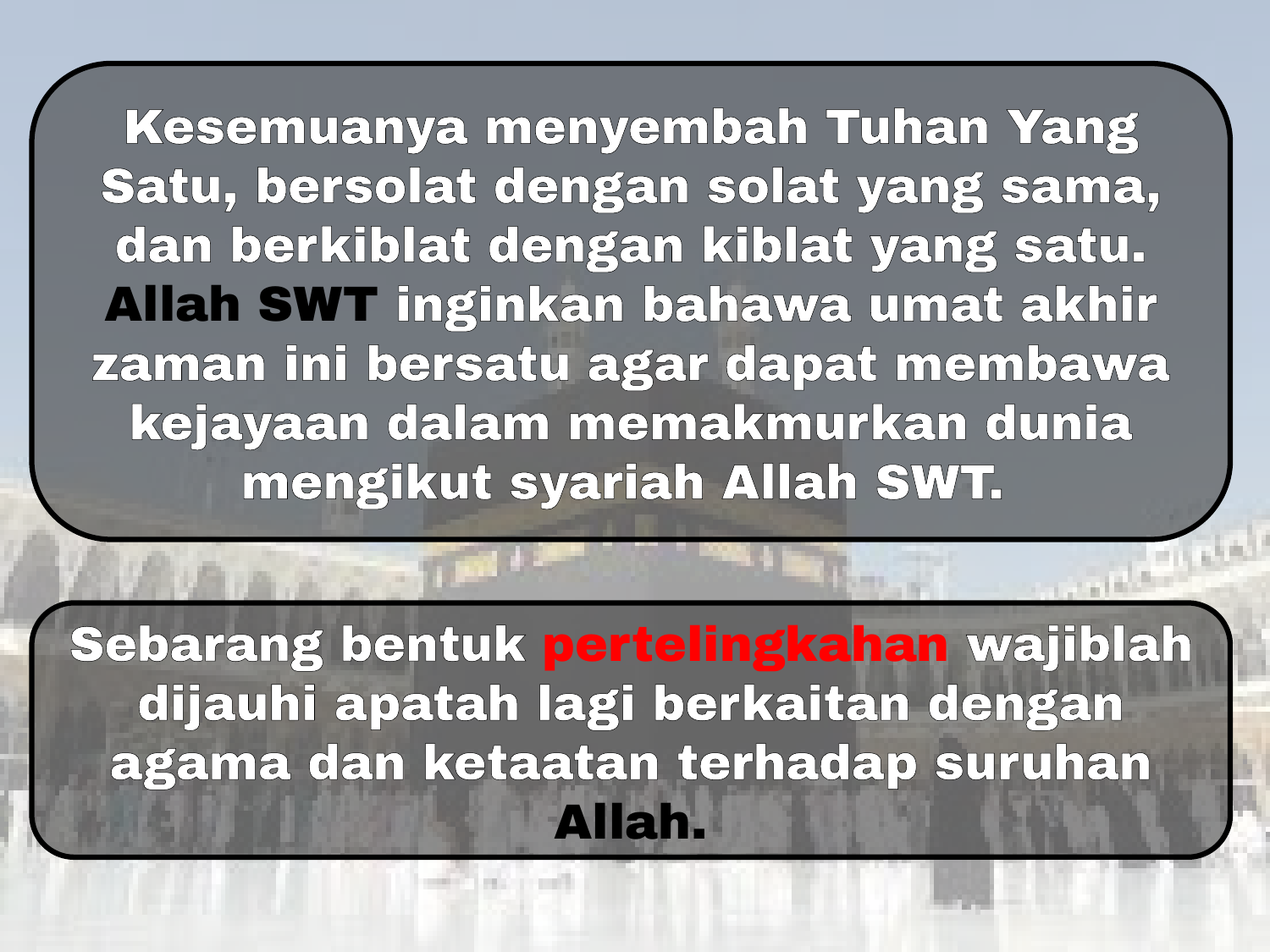

Kesemuanya menyembah Tuhan Yang Satu, bersolat dengan solat yang sama, dan berkiblat dengan kiblat yang satu. Allah SWT inginkan bahawa umat akhir zaman ini bersatu agar dapat membawa kejayaan dalam memakmurkan dunia mengikut syariah Allah SWT.
Sebarang bentuk pertelingkahan wajiblah dijauhi apatah lagi berkaitan dengan agama dan ketaatan terhadap suruhan Allah.